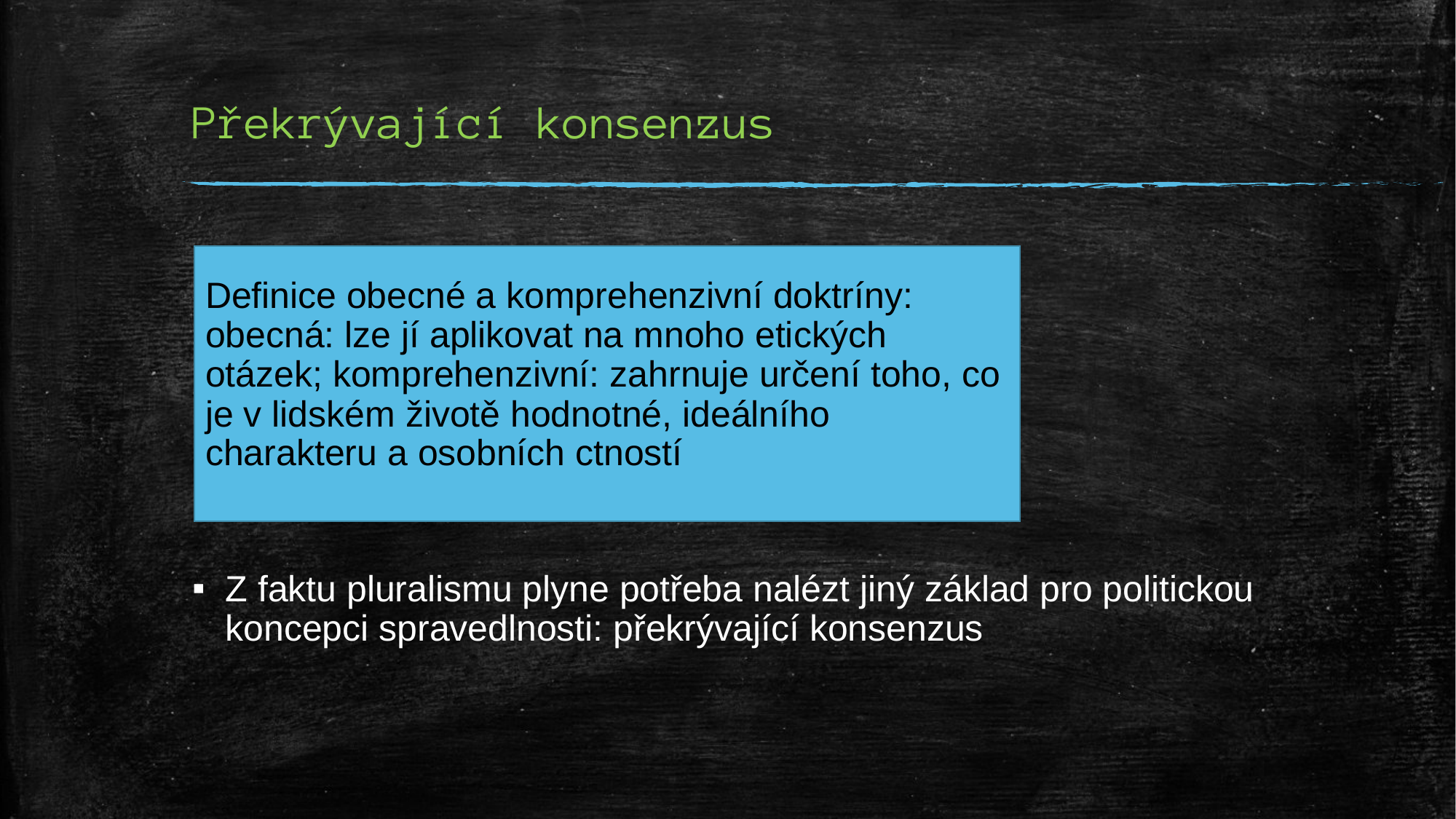

# Překrývající konsenzus

Z faktu pluralismu plyne potřeba nalézt jiný základ pro politickou koncepci spravedlnosti: překrývající konsenzus

Definice obecné a komprehenzivní doktríny:
obecná: lze jí aplikovat na mnoho etických otázek; komprehenzivní: zahrnuje určení toho, co je v lidském životě hodnotné, ideálního charakteru a osobních ctností